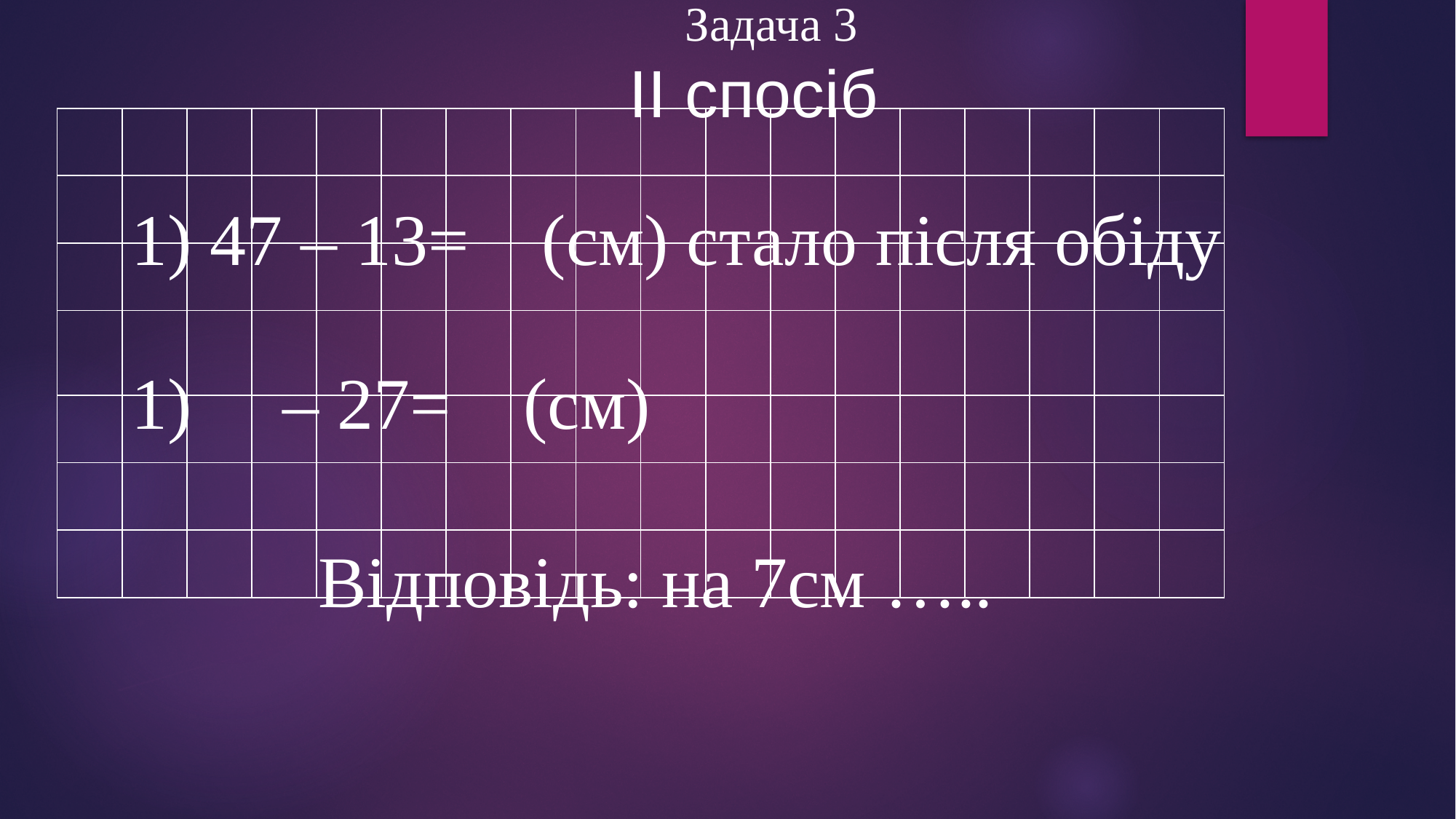

Задача 3
 ІІ спосіб
|  |  |  |  |  |  |  |  |  |  |  |  |  |  |  |  |  |  |
| --- | --- | --- | --- | --- | --- | --- | --- | --- | --- | --- | --- | --- | --- | --- | --- | --- | --- |
|  |  |  |  |  |  |  |  |  |  |  |  |  |  |  |  |  |  |
|  |  |  |  |  |  |  |  |  |  |  |  |  |  |  |  |  |  |
|  |  |  |  |  |  |  |  |  |  |  |  |  |  |  |  |  |  |
|  |  |  |  |  |  |  |  |  |  |  |  |  |  |  |  |  |  |
|  |  |  |  |  |  |  |  |  |  |  |  |  |  |  |  |  |  |
|  |  |  |  |  |  |  |  |  |  |  |  |  |  |  |  |  |  |
 1) 47 – 13=    (см) стало після обіду
 1)     – 27=    (см)
          Відповідь: на 7см …..